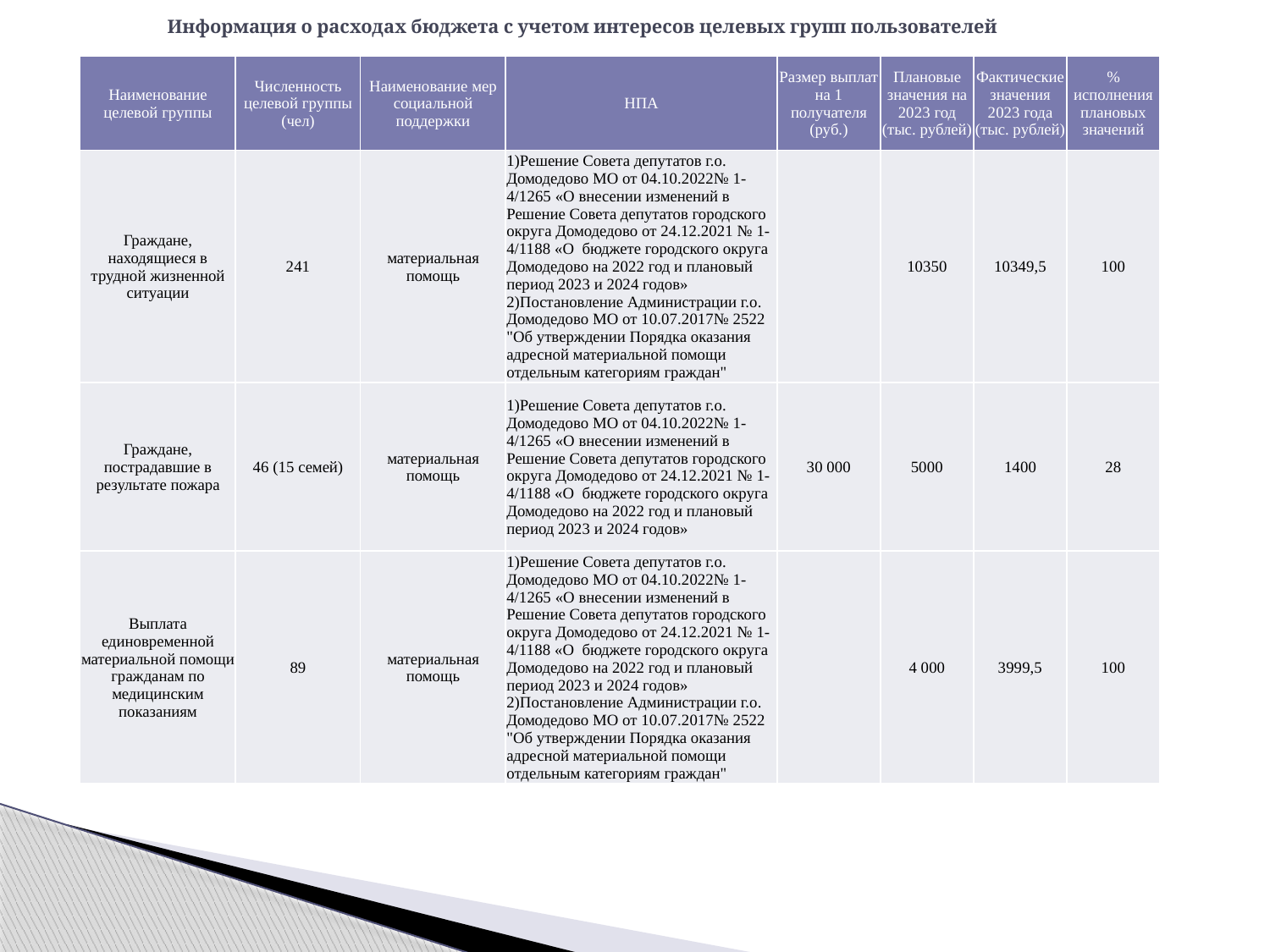

# Информация о расходах бюджета с учетом интересов целевых групп пользователей
| Наименование целевой группы | Численность целевой группы (чел) | Наименование мер социальной поддержки | НПА | Размер выплат на 1 получателя (руб.) | Плановые значения на 2023 год (тыс. рублей) | Фактические значения 2023 года (тыс. рублей) | % исполнения плановых значений |
| --- | --- | --- | --- | --- | --- | --- | --- |
| Граждане, находящиеся в трудной жизненной ситуации | 241 | материальная помощь | 1)Решение Совета депутатов г.о. Домодедово МО от 04.10.2022№ 1-4/1265 «О внесении изменений в Решение Совета депутатов городского округа Домодедово от 24.12.2021 № 1-4/1188 «О бюджете городского округа Домодедово на 2022 год и плановый период 2023 и 2024 годов» 2)Постановление Администрации г.о. Домодедово МО от 10.07.2017№ 2522 "Об утверждении Порядка оказания адресной материальной помощи отдельным категориям граждан" |  | 10350 | 10349,5 | 100 |
| Граждане, пострадавшие в результате пожара | 46 (15 семей) | материальная помощь | 1)Решение Совета депутатов г.о. Домодедово МО от 04.10.2022№ 1-4/1265 «О внесении изменений в Решение Совета депутатов городского округа Домодедово от 24.12.2021 № 1-4/1188 «О бюджете городского округа Домодедово на 2022 год и плановый период 2023 и 2024 годов» | 30 000 | 5000 | 1400 | 28 |
| Выплата единовременной материальной помощи гражданам по медицинским показаниям | 89 | материальная помощь | 1)Решение Совета депутатов г.о. Домодедово МО от 04.10.2022№ 1-4/1265 «О внесении изменений в Решение Совета депутатов городского округа Домодедово от 24.12.2021 № 1-4/1188 «О бюджете городского округа Домодедово на 2022 год и плановый период 2023 и 2024 годов» 2)Постановление Администрации г.о. Домодедово МО от 10.07.2017№ 2522 "Об утверждении Порядка оказания адресной материальной помощи отдельным категориям граждан" |  | 4 000 | 3999,5 | 100 |